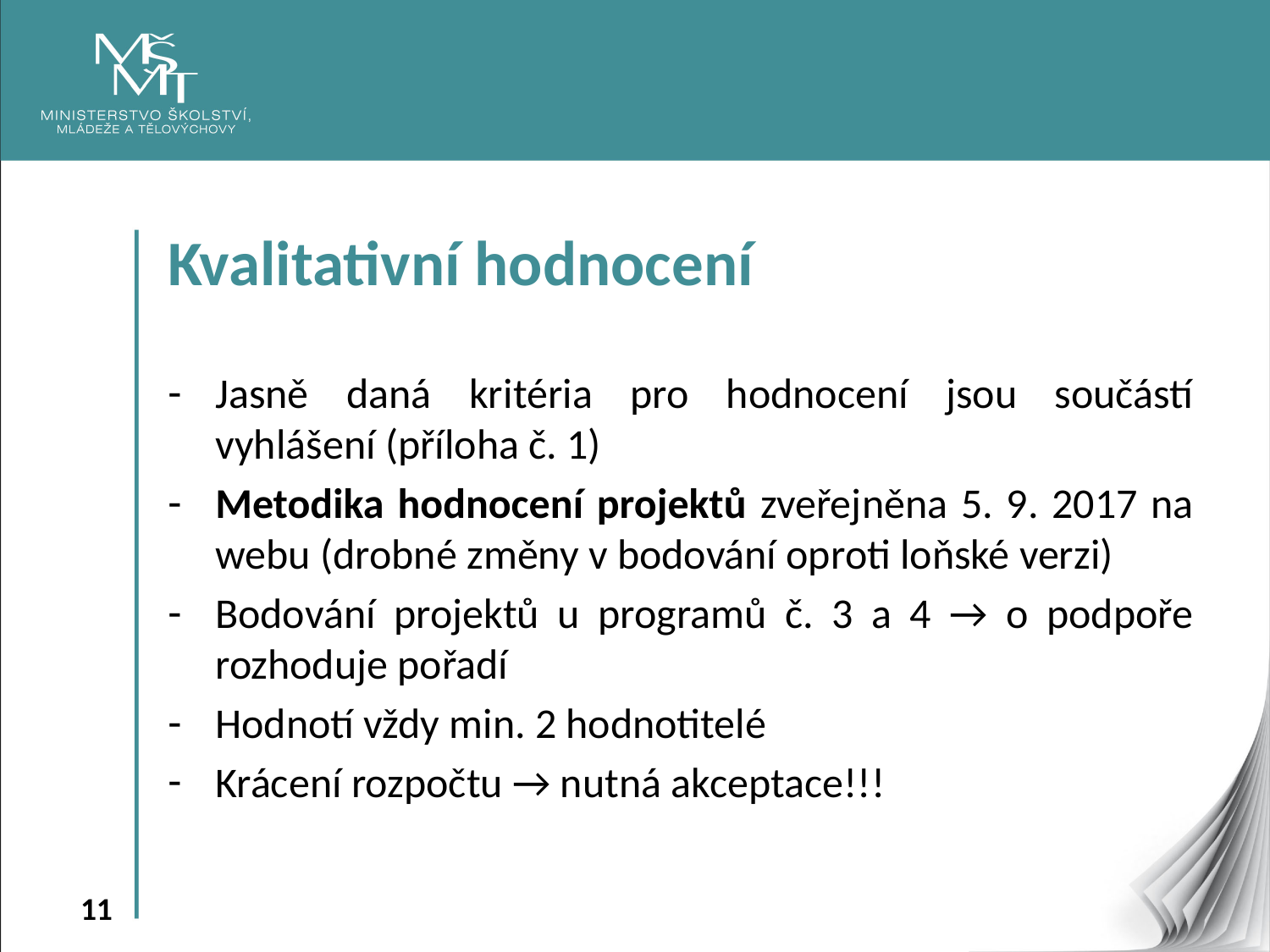

Kvalitativní hodnocení

Jasně daná kritéria pro hodnocení jsou součástí vyhlášení (příloha č. 1)
Metodika hodnocení projektů zveřejněna 5. 9. 2017 na webu (drobné změny v bodování oproti loňské verzi)
Bodování projektů u programů č. 3 a 4 → o podpoře rozhoduje pořadí
Hodnotí vždy min. 2 hodnotitelé
Krácení rozpočtu → nutná akceptace!!!